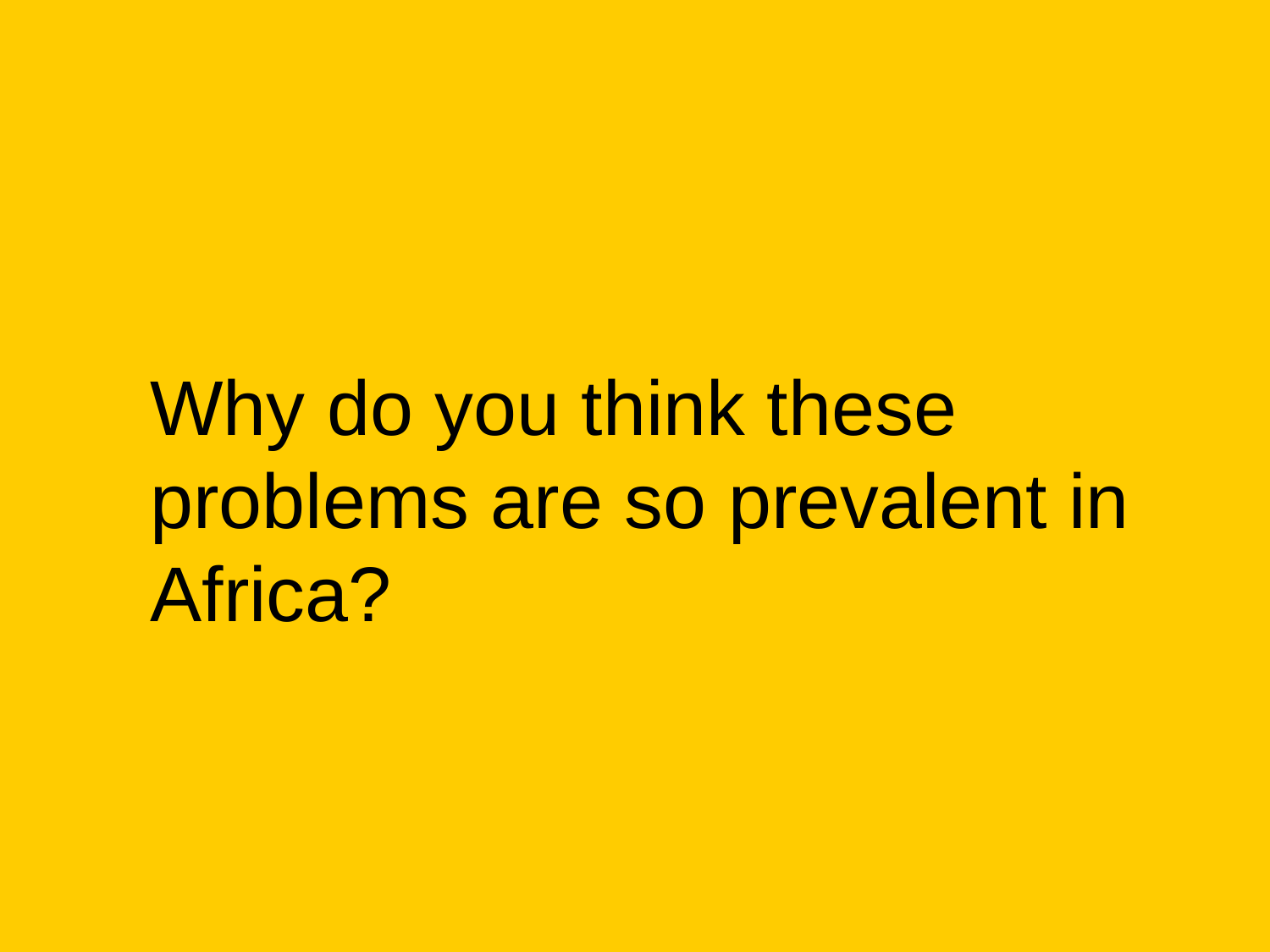

# Why do you think these problems are so prevalent in Africa?